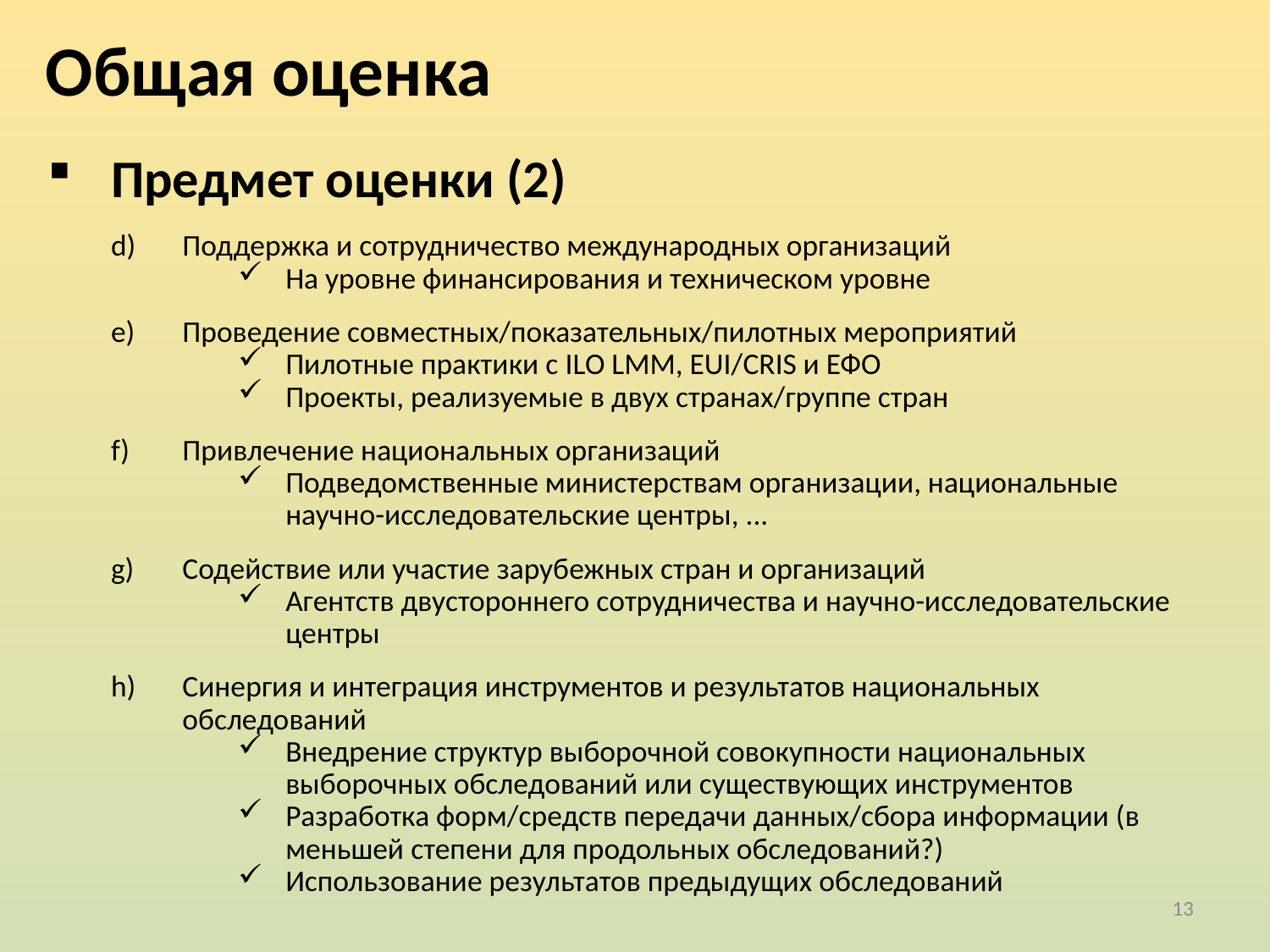

Общая оценка
Предмет оценки (2)
Поддержка и сотрудничество международных организаций
На уровне финансирования и техническом уровне
Проведение совместных/показательных/пилотных мероприятий
Пилотные практики с ILO LMM, EUI/CRIS и ЕФО
Проекты, реализуемые в двух странах/группе стран
Привлечение национальных организаций
Подведомственные министерствам организации, национальные научно-исследовательские центры, ...
Содействие или участие зарубежных стран и организаций
Агентств двустороннего сотрудничества и научно-исследовательские центры
Синергия и интеграция инструментов и результатов национальных обследований
Внедрение структур выборочной совокупности национальных выборочных обследований или существующих инструментов
Разработка форм/средств передачи данных/сбора информации (в меньшей степени для продольных обследований?)
Использование результатов предыдущих обследований
13